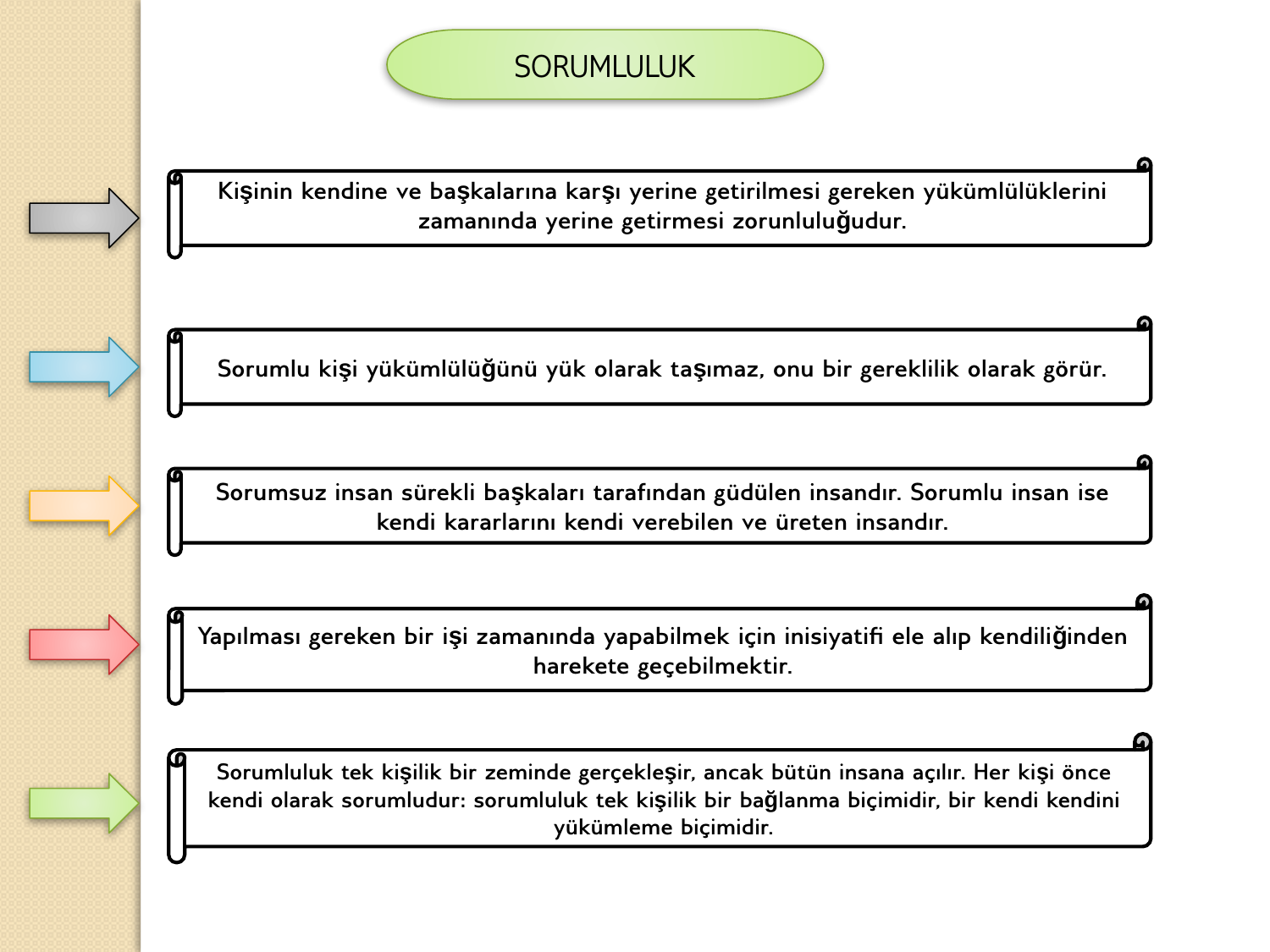

SORUMLULUK

Kişinin kendine ve başkalarına karşı yerine getirilmesi gereken yükümlülüklerini zamanında yerine getirmesi zorunluluğudur.

Sorumlu kişi yükümlülüğünü yük olarak taşımaz, onu bir gereklilik olarak görür.

Sorumsuz insan sürekli başkaları tarafından güdülen insandır. Sorumlu insan ise kendi kararlarını kendi verebilen ve üreten insandır.

Yapılması gereken bir işi zamanında yapabilmek için inisiyatifi ele alıp kendiliğinden harekete geçebilmektir.

Sorumluluk tek kişilik bir zeminde gerçekleşir, ancak bütün insana açılır. Her kişi önce kendi olarak sorumludur: sorumluluk tek kişilik bir bağlanma biçimidir, bir kendi kendini yükümleme biçimidir.